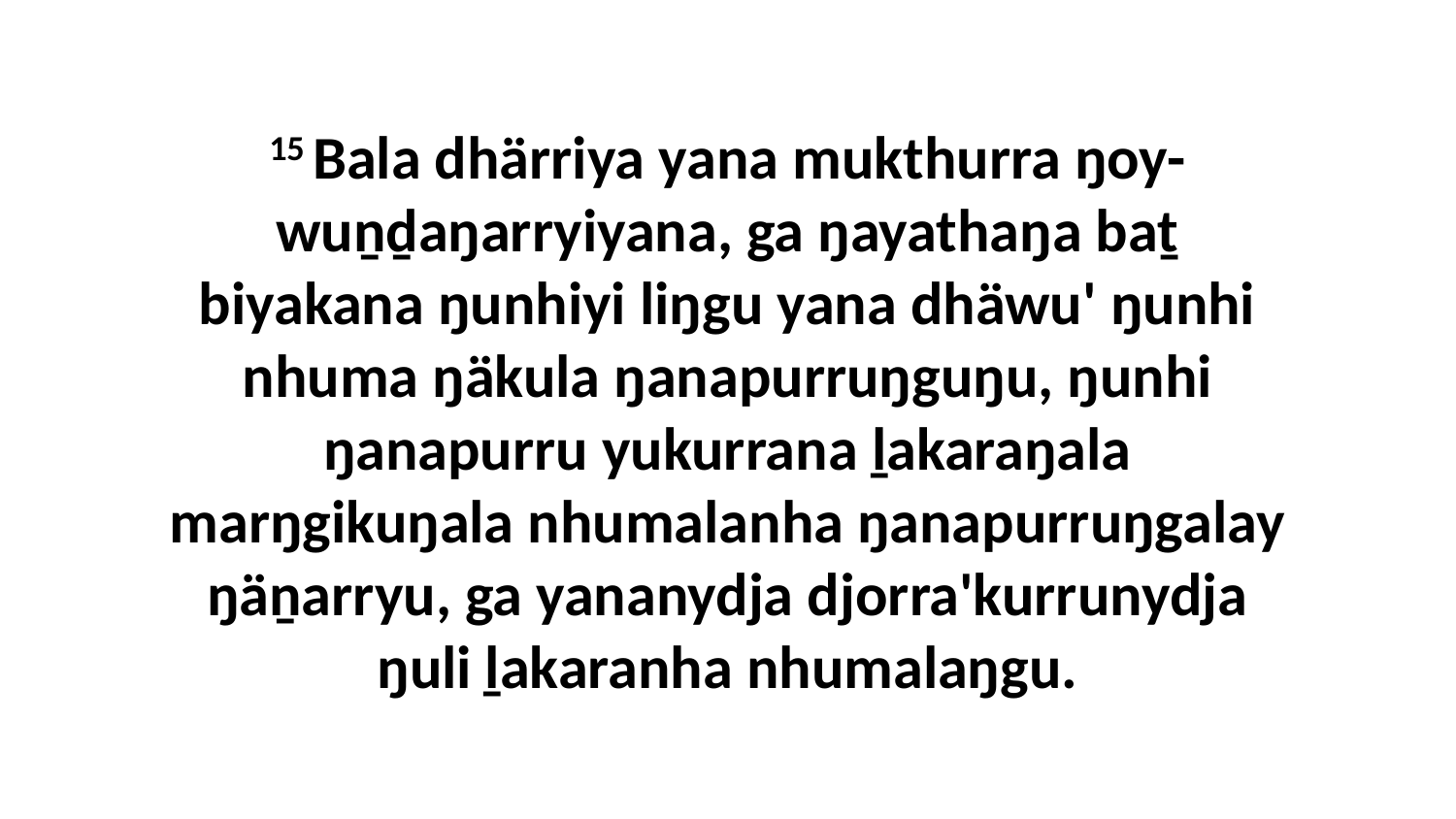

15 Bala dhärriya yana mukthurra ŋoy-wuṉḏaŋarryiyana, ga ŋayathaŋa baṯ biyakana ŋunhiyi liŋgu yana dhäwu' ŋunhi nhuma ŋäkula ŋanapurruŋguŋu, ŋunhi ŋanapurru yukurrana ḻakaraŋala marŋgikuŋala nhumalanha ŋanapurruŋgalay ŋäṉarryu, ga yananydja djorra'kurrunydja ŋuli ḻakaranha nhumalaŋgu.